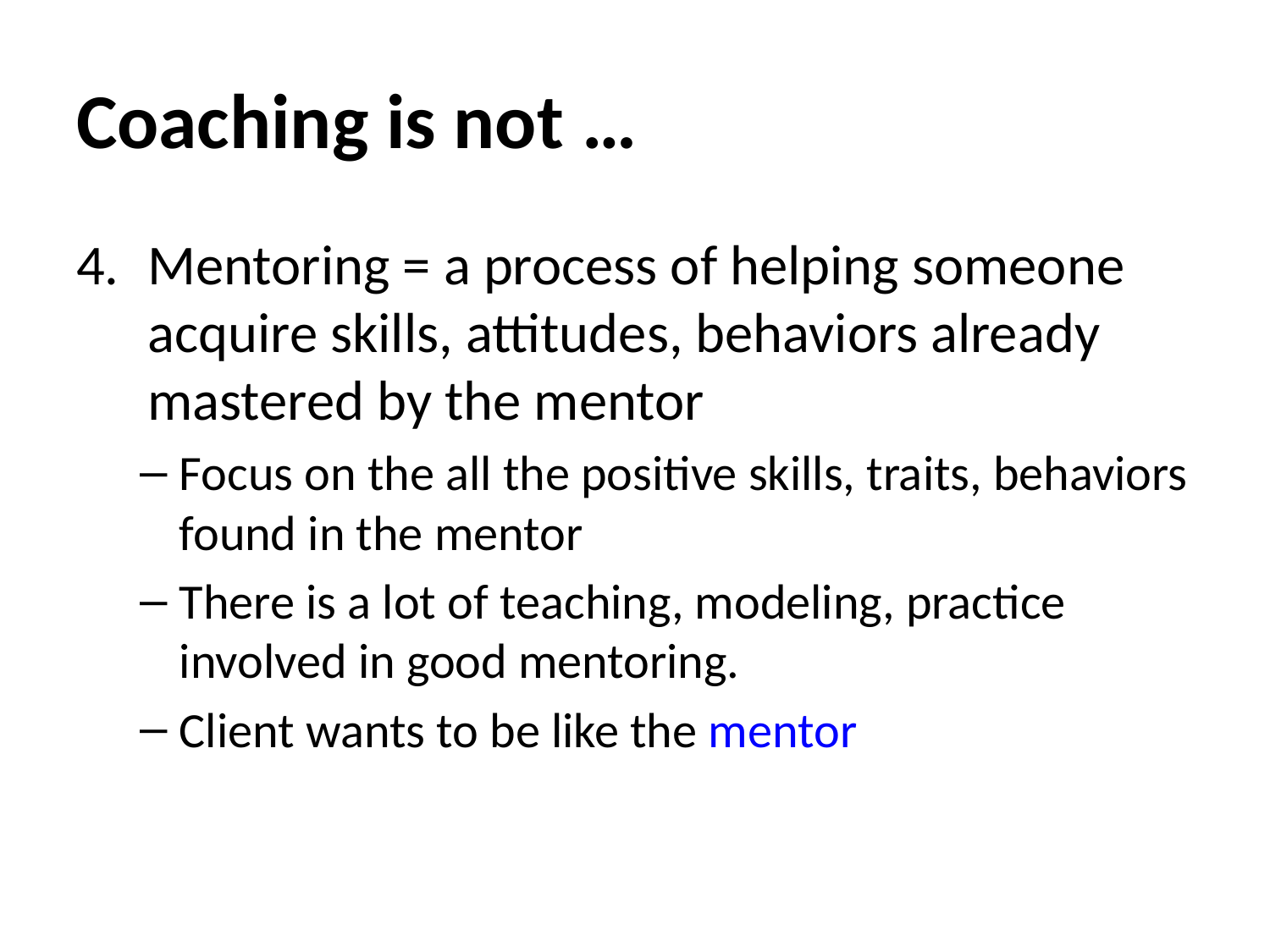

# Coaching is not …
Mentoring = a process of helping someone acquire skills, attitudes, behaviors already mastered by the mentor
Focus on the all the positive skills, traits, behaviors found in the mentor
There is a lot of teaching, modeling, practice involved in good mentoring.
Client wants to be like the mentor